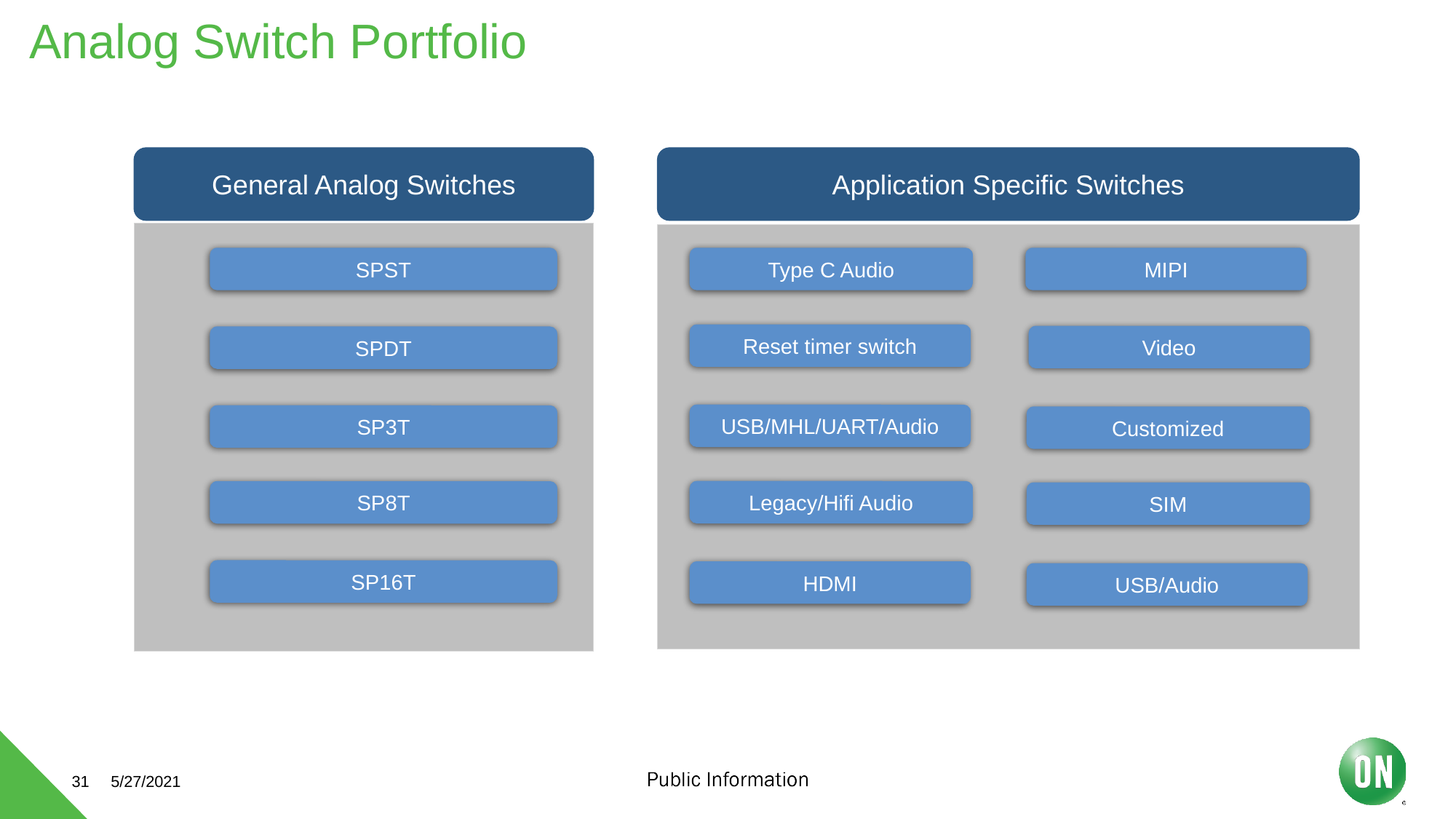

# Analog Switch Portfolio
General Analog Switches
Application Specific Switches

Type C Audio
MIPI
SPST
Reset timer switch
Video
SPDT
USB/MHL/UART/Audio
SP3T
Customized
Legacy/Hifi Audio
SP8T
SIM
SP16T
HDMI
USB/Audio
31
5/27/2021